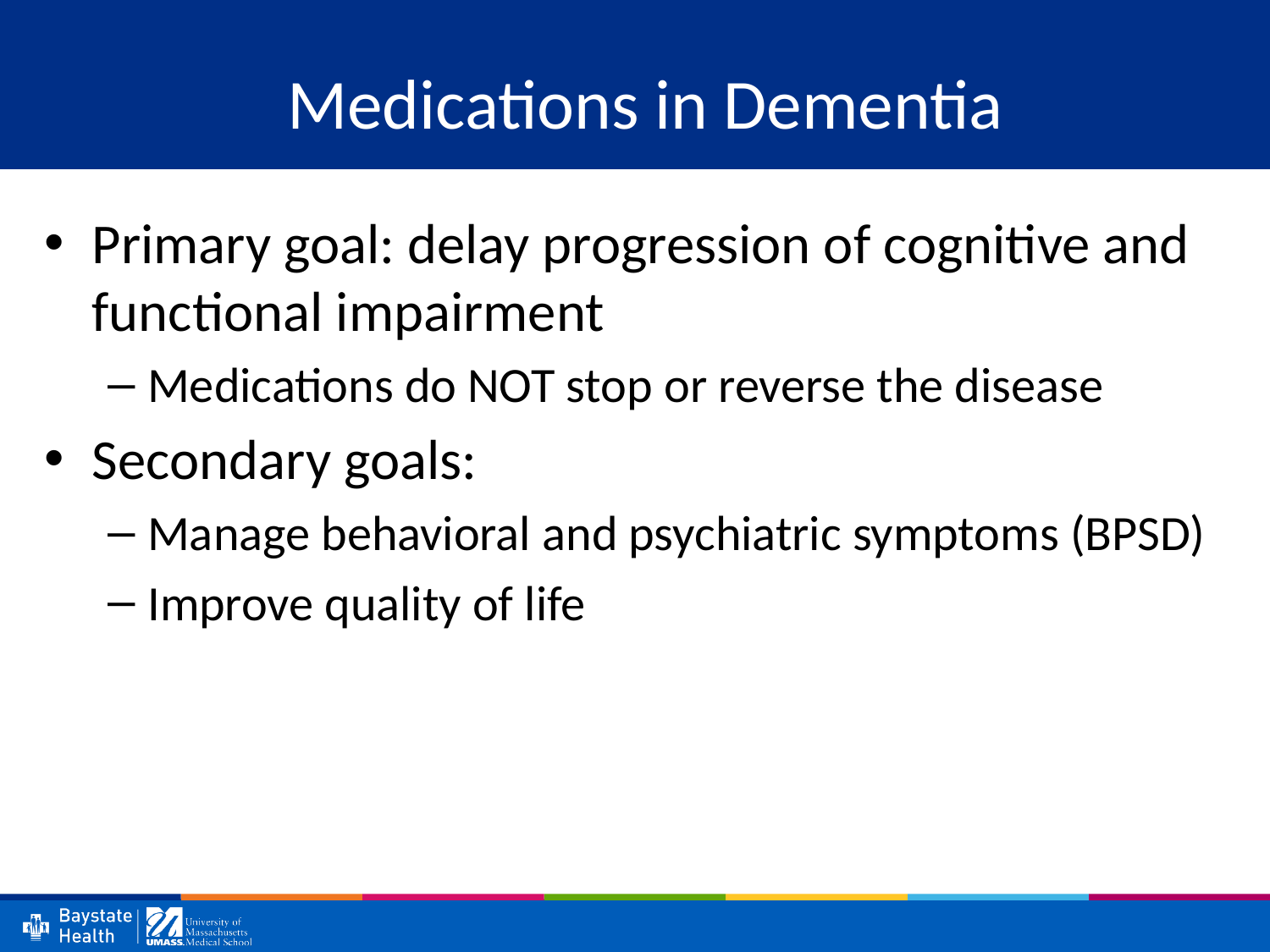

# Medications in Dementia
Primary goal: delay progression of cognitive and functional impairment
Medications do NOT stop or reverse the disease
Secondary goals:
Manage behavioral and psychiatric symptoms (BPSD)
Improve quality of life